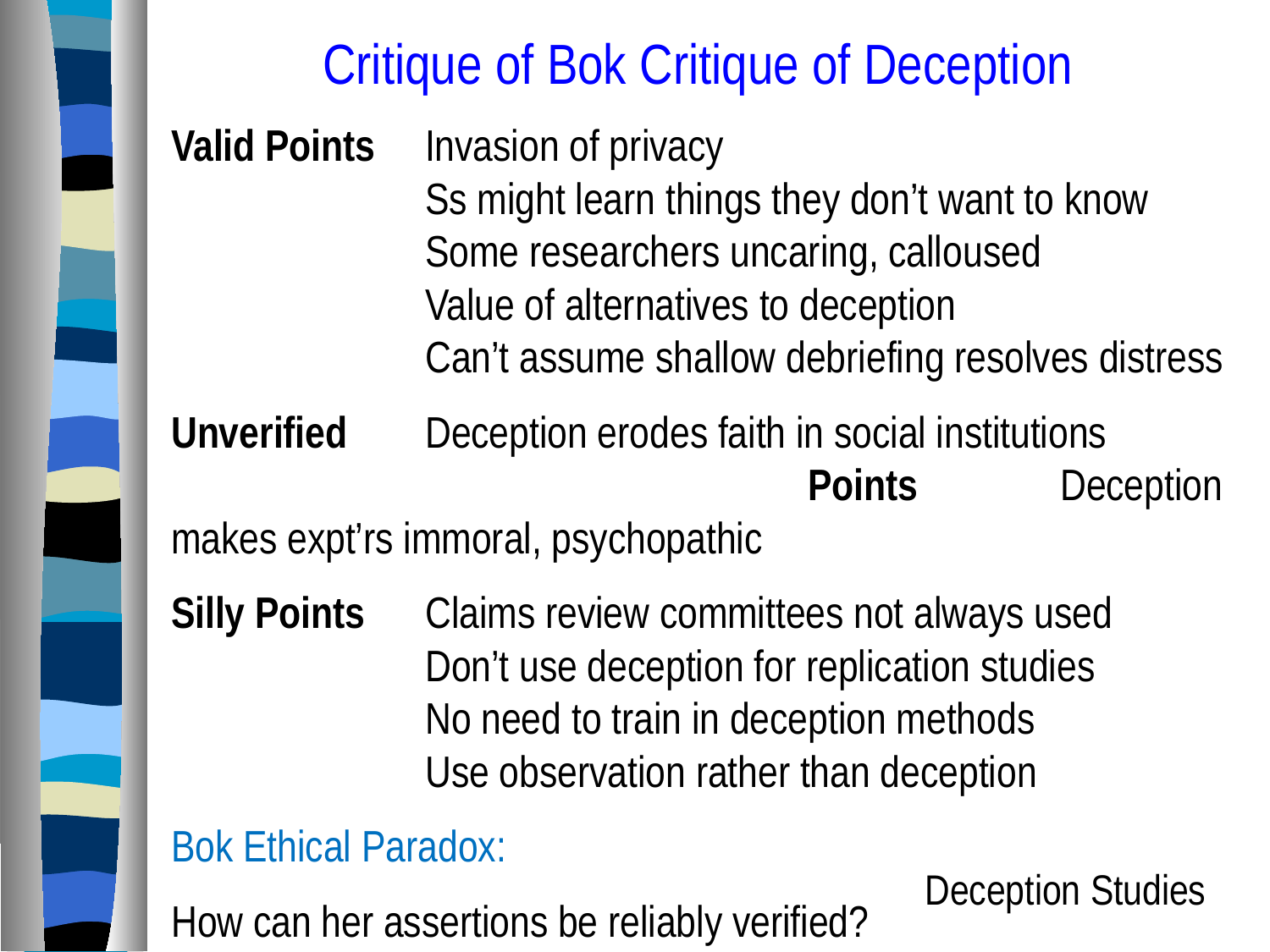

Critique of Bok Critique of Deception
Valid Points	Invasion of privacy                                               		Ss might learn things they don’t want to know    		Some researchers uncaring, calloused           			Value of alternatives to deception                    			Can’t assume shallow debriefing resolves distress
Unverified   	Deception erodes faith in social institutions                                                                            Points		Deception makes expt’rs immoral, psychopathic
Silly Points	Claims review committees not always used            		Don’t use deception for replication studies  			No need to train in deception methods              			Use observation rather than deception
Bok Ethical Paradox:
How can her assertions be reliably verified?
Deception Studies